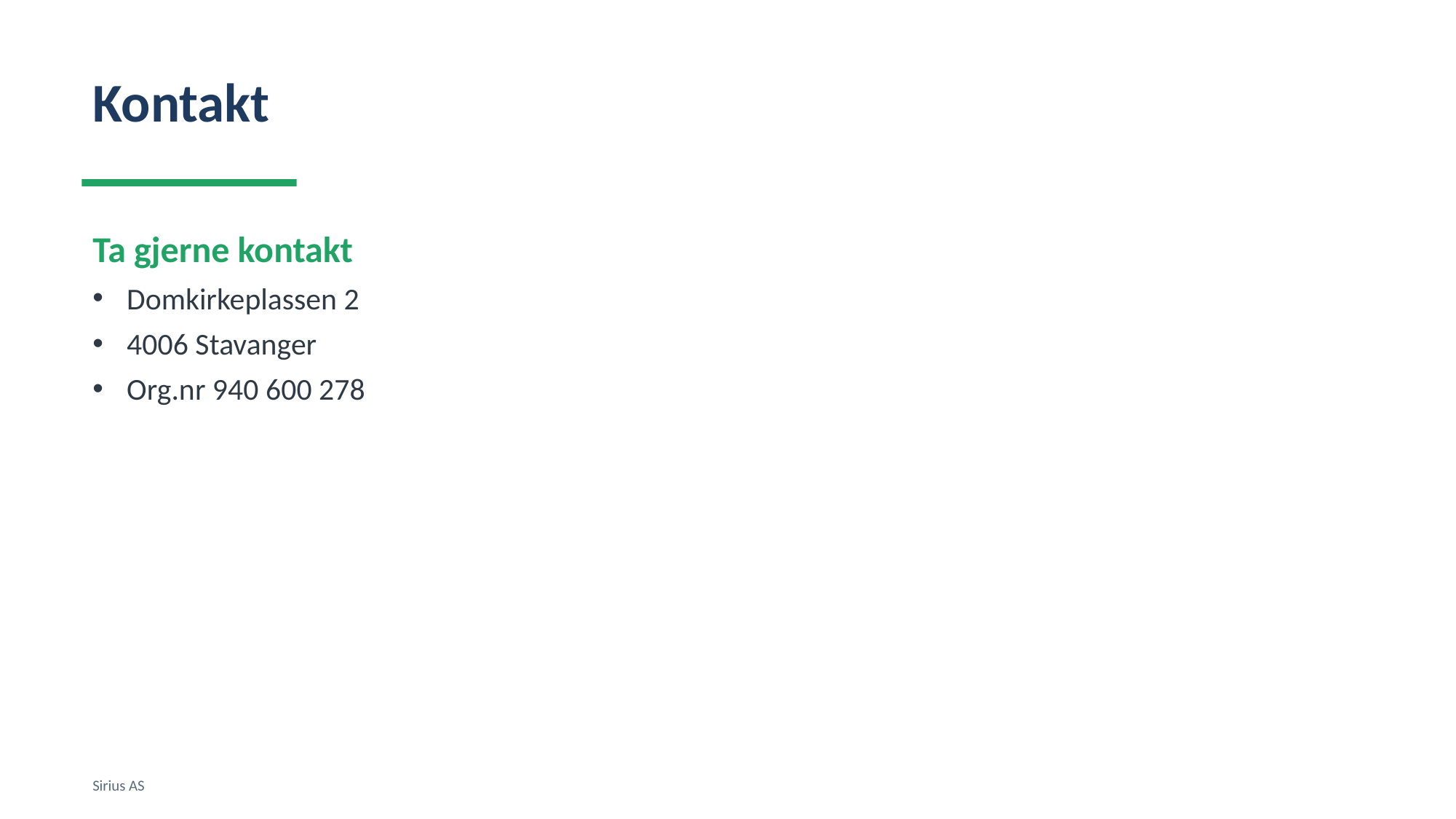

Kontakt

Ta gjerne kontakt
Domkirkeplassen 2
4006 Stavanger
Org.nr 940 600 278
Sirius AS